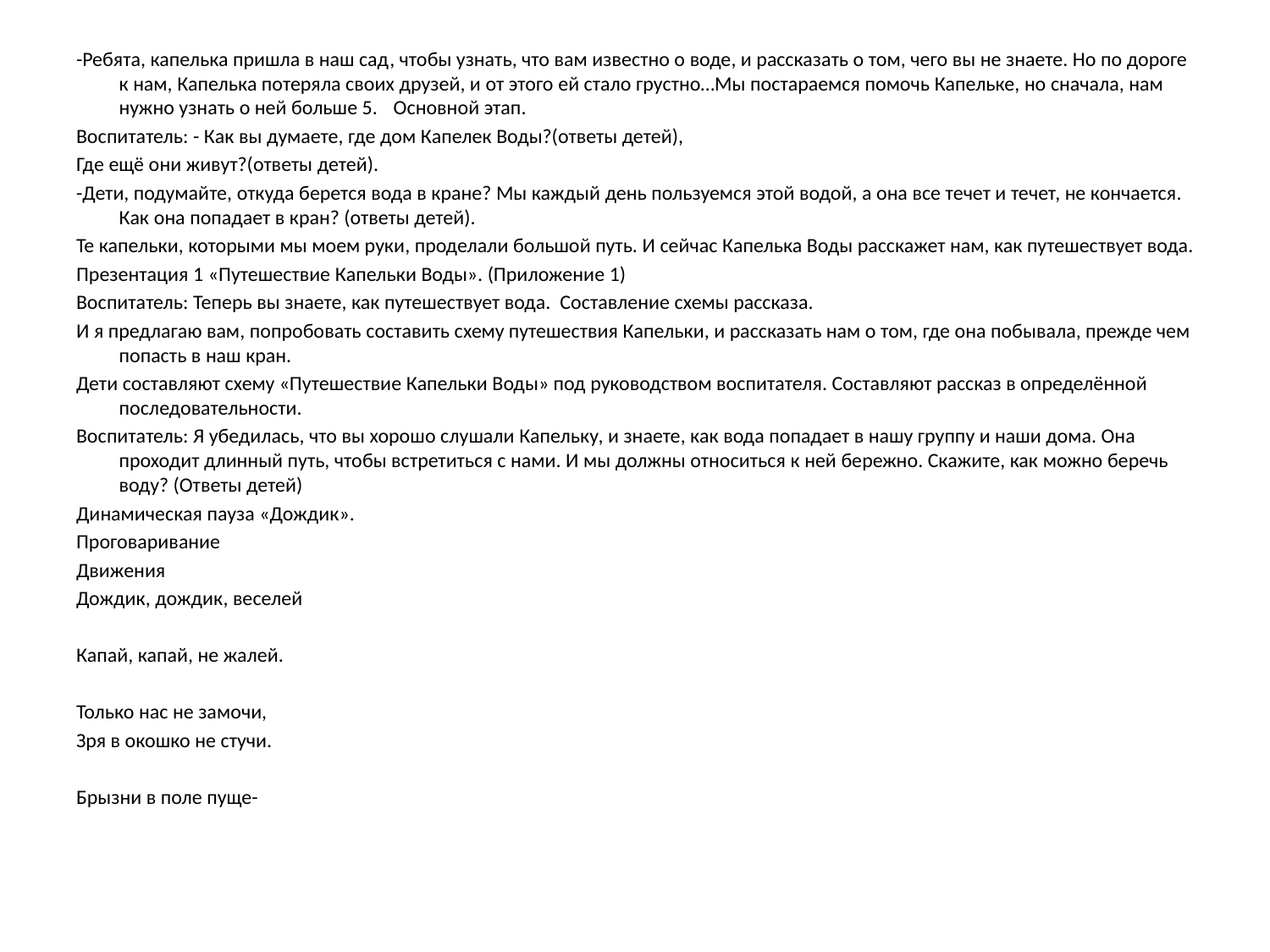

-Ребята, капелька пришла в наш сад, чтобы узнать, что вам известно о воде, и рассказать о том, чего вы не знаете. Но по дороге к нам, Капелька потеряла своих друзей, и от этого ей стало грустно…Мы постараемся помочь Капельке, но сначала, нам нужно узнать о ней больше 5.	Основной этап.
Воспитатель: - Как вы думаете, где дом Капелек Воды?(ответы детей),
Где ещё они живут?(ответы детей).
-Дети, подумайте, откуда берется вода в кране? Мы каждый день пользуемся этой водой, а она все течет и течет, не кончается. Как она попадает в кран? (ответы детей).
Те капельки, которыми мы моем руки, проделали большой путь. И сейчас Капелька Воды расскажет нам, как путешествует вода.
Презентация 1 «Путешествие Капельки Воды». (Приложение 1)
Воспитатель: Теперь вы знаете, как путешествует вода.  Составление схемы рассказа.
И я предлагаю вам, попробовать составить схему путешествия Капельки, и рассказать нам о том, где она побывала, прежде чем попасть в наш кран.
Дети составляют схему «Путешествие Капельки Воды» под руководством воспитателя. Составляют рассказ в определённой последовательности.
Воспитатель: Я убедилась, что вы хорошо слушали Капельку, и знаете, как вода попадает в нашу группу и наши дома. Она проходит длинный путь, чтобы встретиться с нами. И мы должны относиться к ней бережно. Скажите, как можно беречь воду? (Ответы детей)
Динамическая пауза «Дождик».
Проговаривание
Движения
Дождик, дождик, веселей

Капай, капай, не жалей.

Только нас не замочи,
Зря в окошко не стучи.

Брызни в поле пуще-